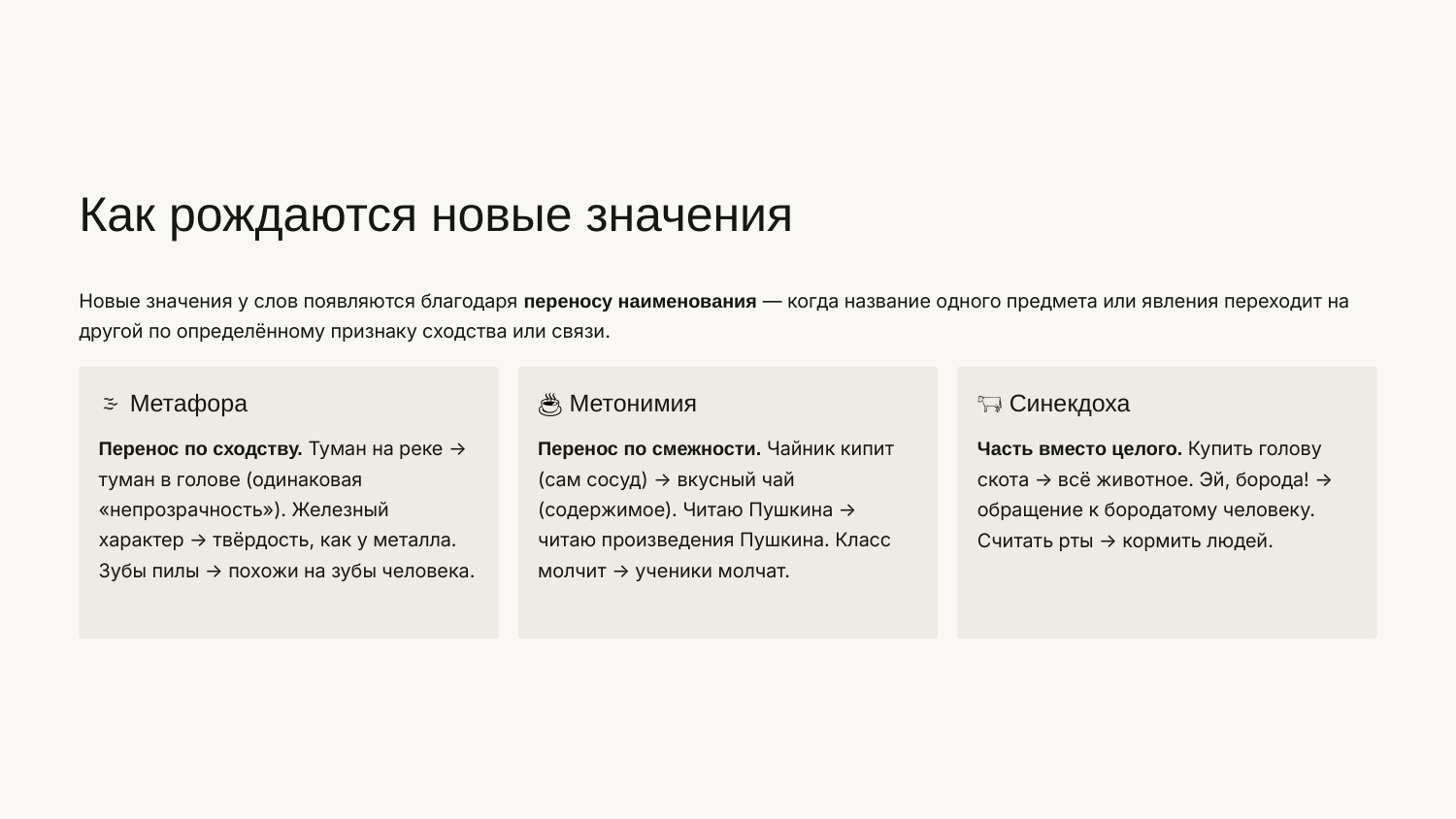

Как рождаются новые значения
Новые значения у слов появляются благодаря переносу наименования — когда название одного предмета или явления переходит на другой по определённому признаку сходства или связи.

🌫 Метафора
🍵 Метонимия
🐄 Синекдоха
Перенос по сходству. Туман на реке → туман в голове (одинаковая «непрозрачность»). Железный характер → твёрдость, как у металла. Зубы пилы → похожи на зубы человека.
Перенос по смежности. Чайник кипит (сам сосуд) → вкусный чай (содержимое). Читаю Пушкина → читаю произведения Пушкина. Класс молчит → ученики молчат.
Часть вместо целого. Купить голову скота → всё животное. Эй, борода! → обращение к бородатому человеку. Считать рты → кормить людей.